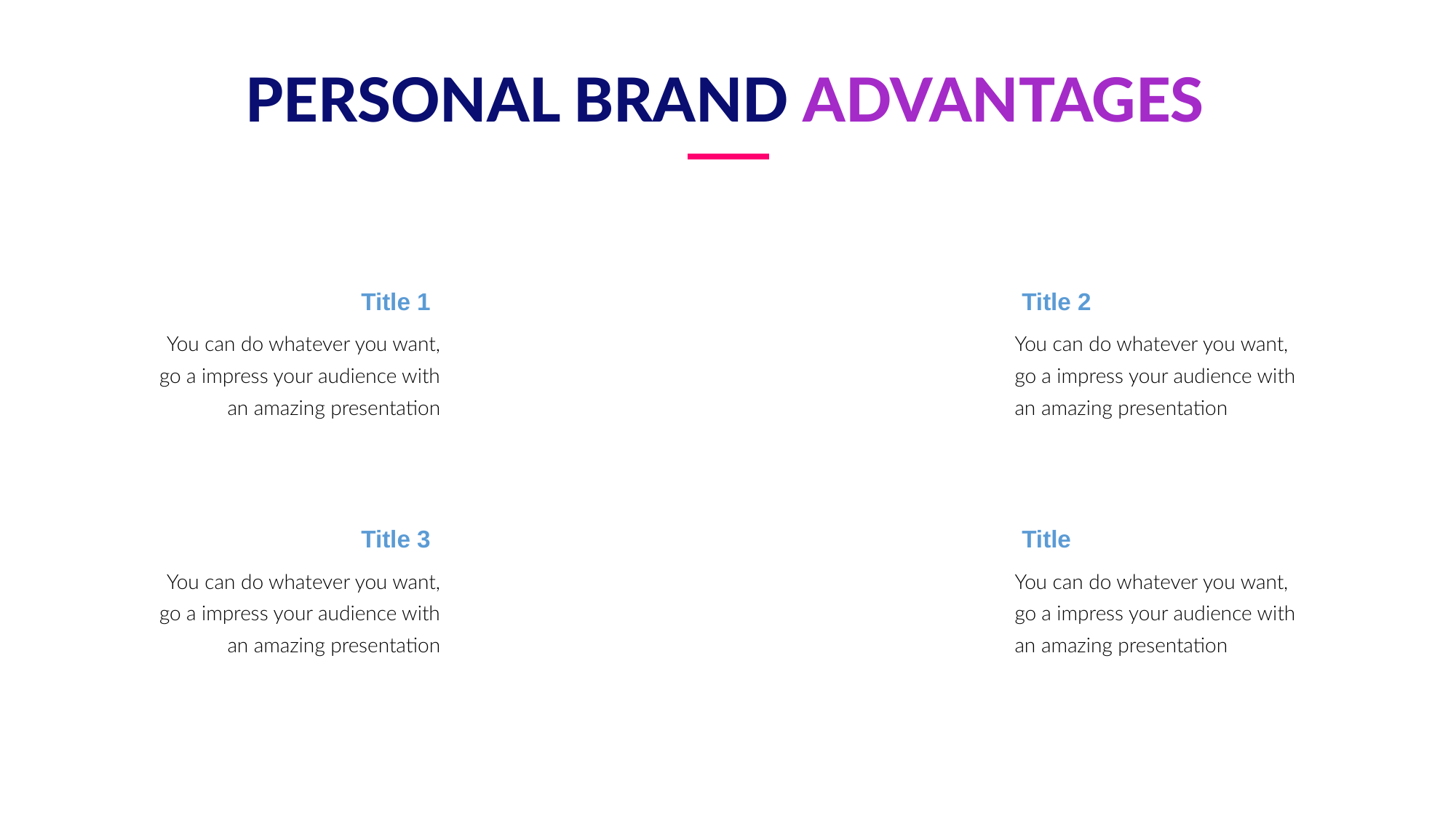

PERSONAL BRAND ADVANTAGES

Title 1
Title 2
You can do whatever you want, go a impress your audience with an amazing presentation
You can do whatever you want, go a impress your audience with an amazing presentation

Title 3
Title
You can do whatever you want, go a impress your audience with an amazing presentation
You can do whatever you want, go a impress your audience with an amazing presentation